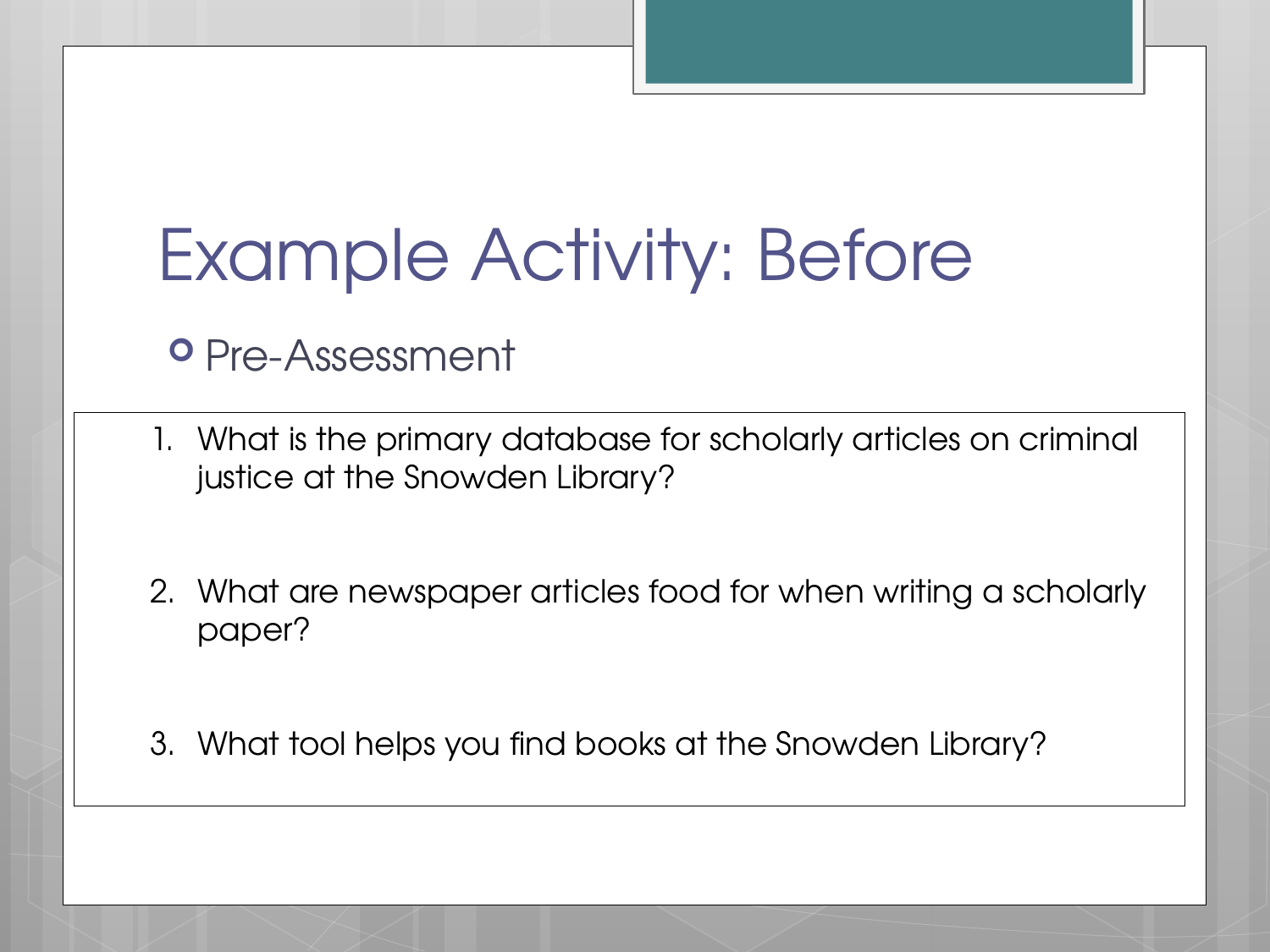

# Example Activity: Before
Pre-Assessment

What is the primary database for scholarly articles on criminal justice at the Snowden Library?

What are newspaper articles food for when writing a scholarly paper?

What tool helps you find books at the Snowden Library?